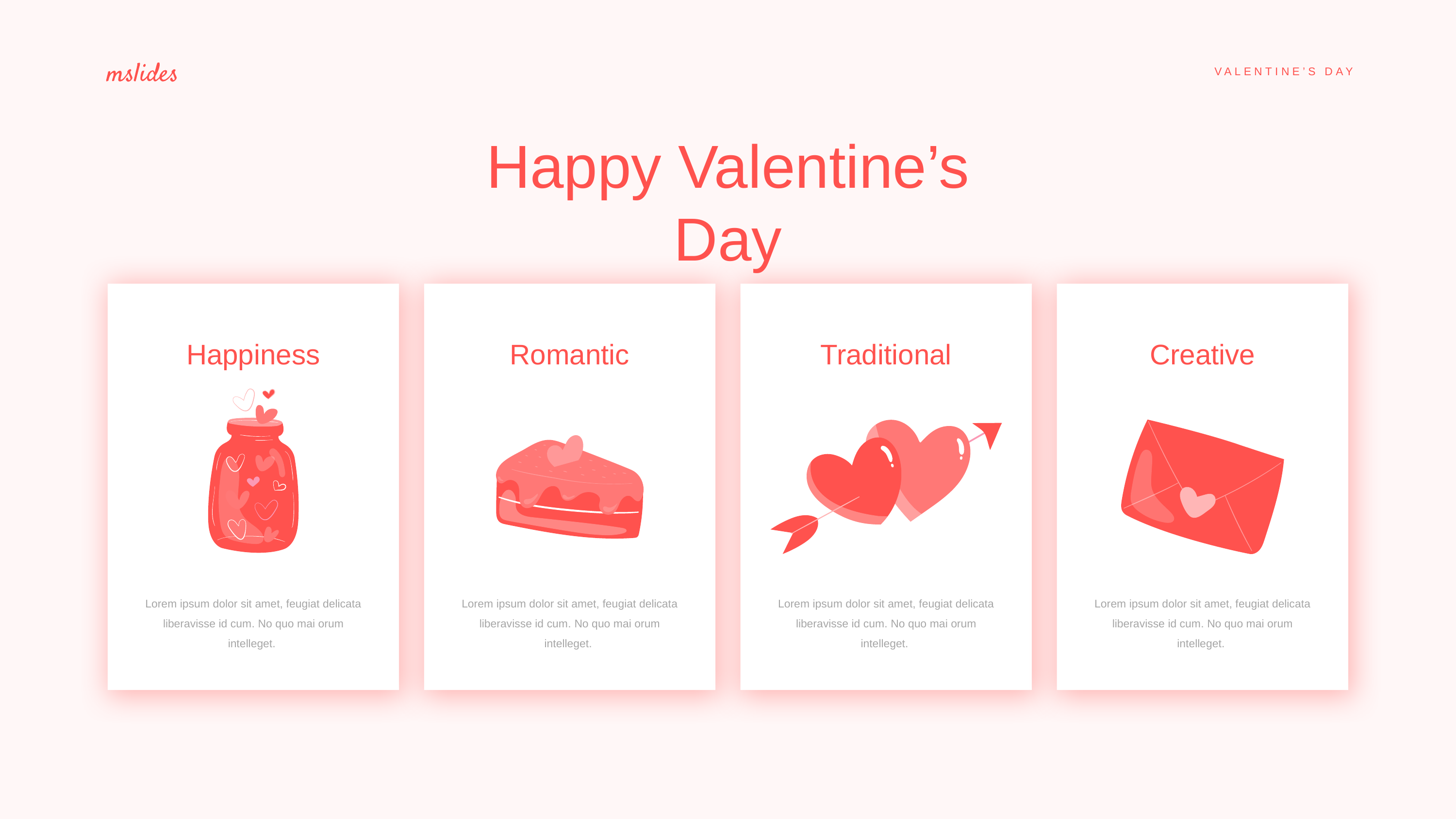

Happy Valentine’s Day

Happiness
Romantic
Traditional
Creative

Lorem ipsum dolor sit amet, feugiat delicata liberavisse id cum. No quo mai orum intelleget.
Lorem ipsum dolor sit amet, feugiat delicata liberavisse id cum. No quo mai orum intelleget.
Lorem ipsum dolor sit amet, feugiat delicata liberavisse id cum. No quo mai orum intelleget.
Lorem ipsum dolor sit amet, feugiat delicata liberavisse id cum. No quo mai orum intelleget.